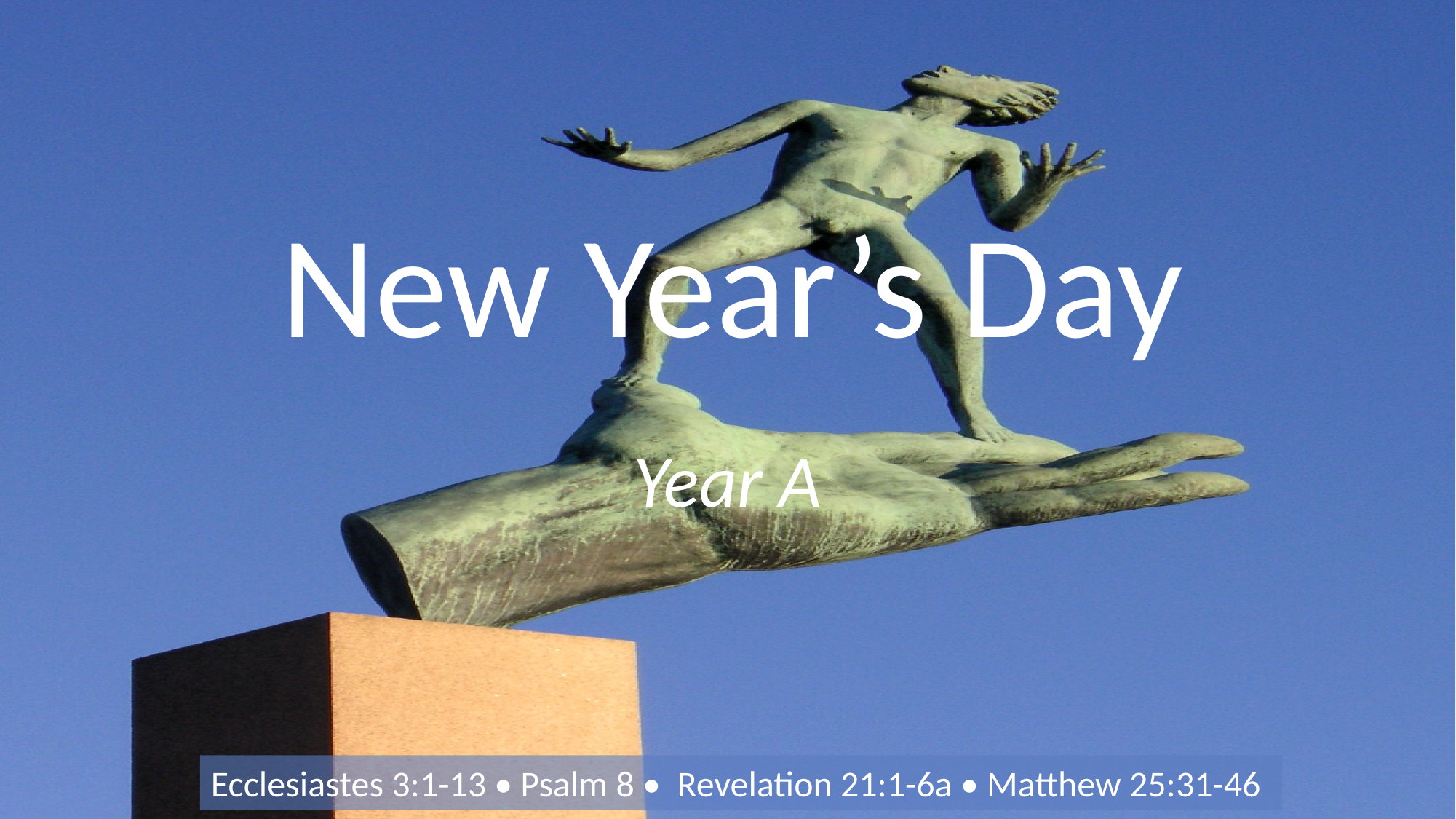

# New Year’s Day
Year A

Ecclesiastes 3:1-13 • Psalm 8 •  Revelation 21:1-6a • Matthew 25:31-46